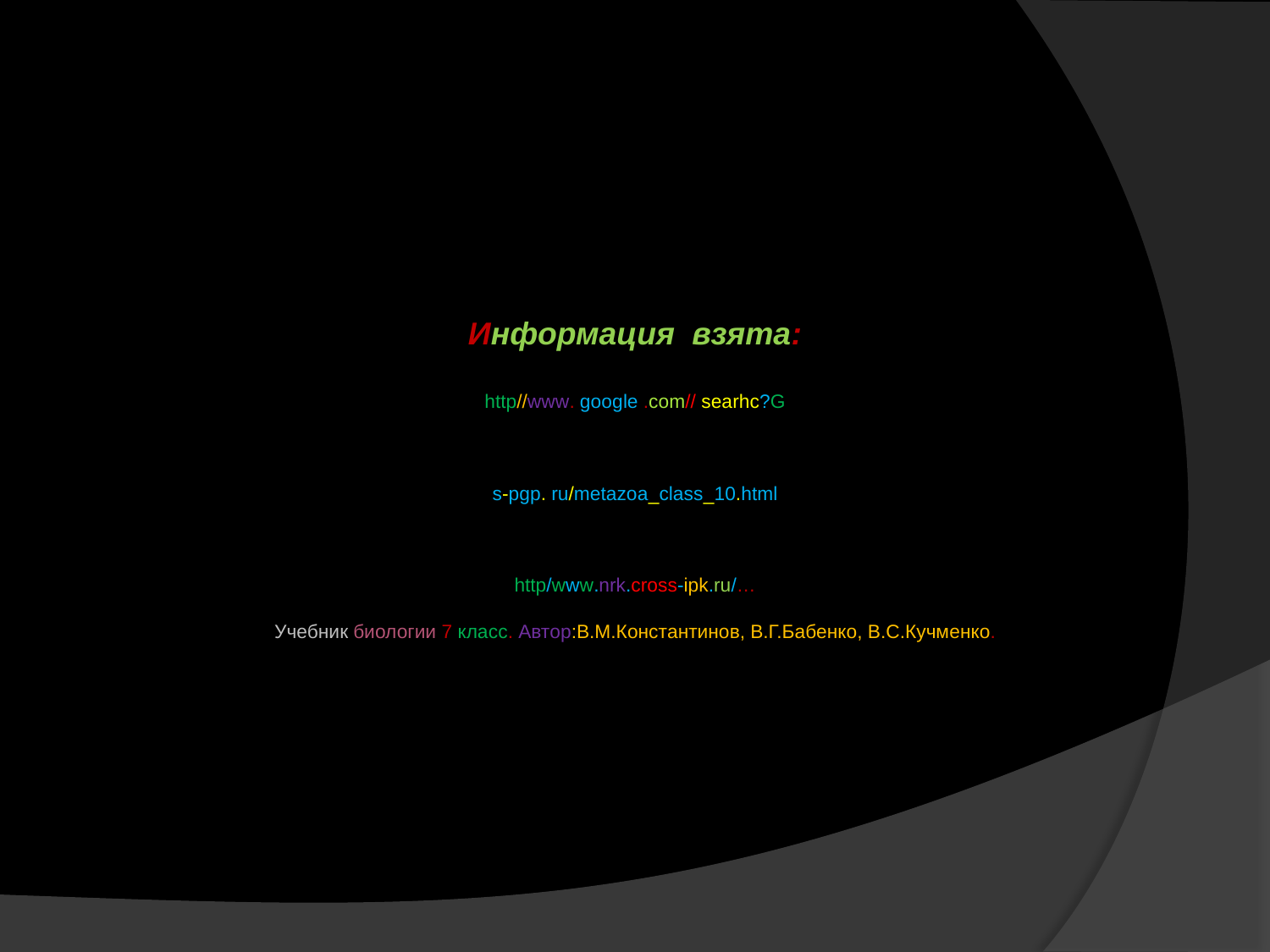

# Информация  взята: http//www. google .com// searhc?G s-pgp. ru/metazoa_class_10.html http/www.nrk.cross-ipk.ru/… Учебник биологии 7 класс. Автор:В.М.Константинов, В.Г.Бабенко, В.С.Кучменко.